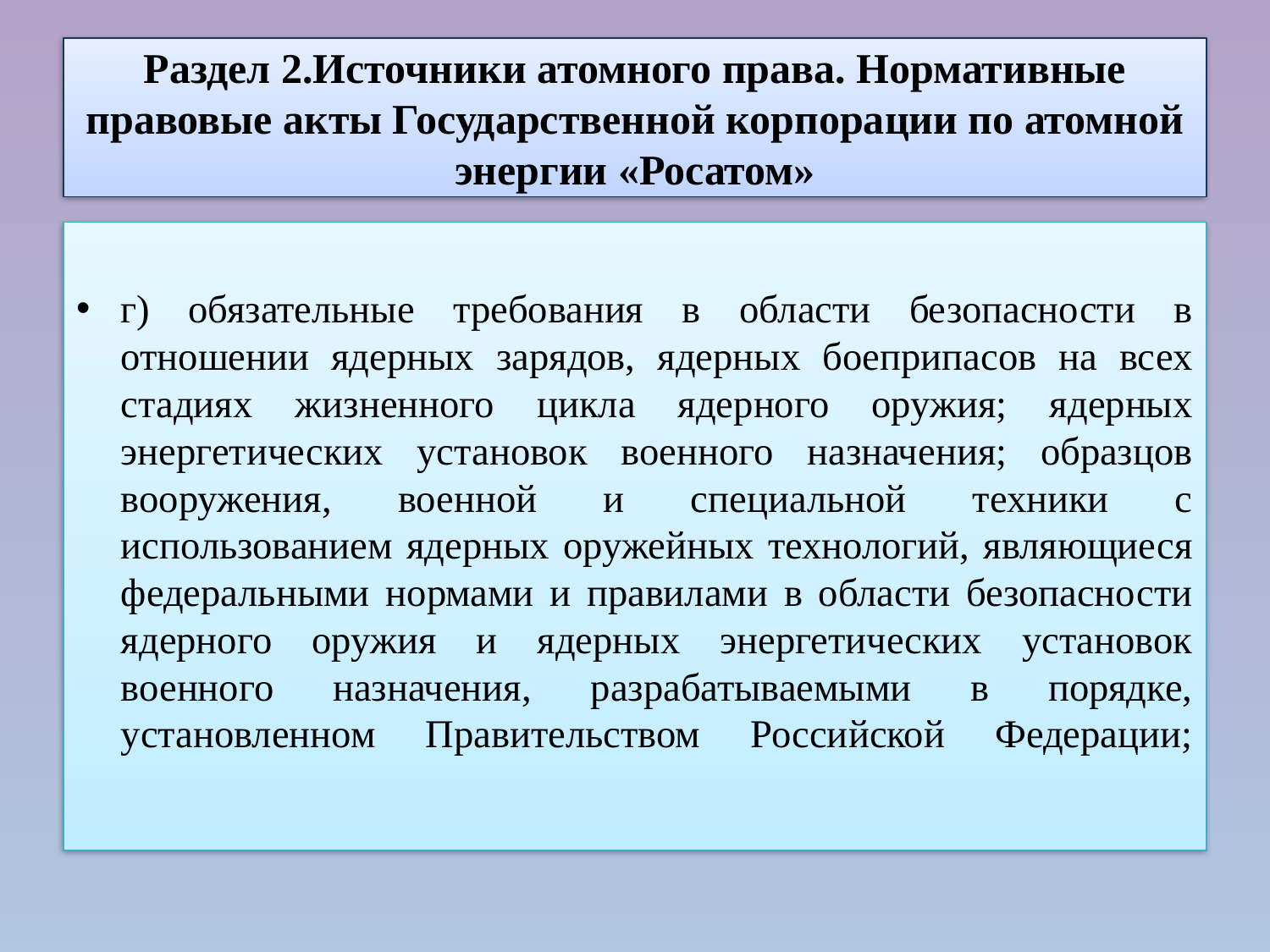

# Раздел 2.Источники атомного права. Нормативные правовые акты Государственной корпорации по атомной энергии «Росатом»

г) обязательные требования в области безопасности в отношении ядерных зарядов, ядерных боеприпасов на всех стадиях жизненного цикла ядерного оружия; ядерных энергетических установок военного назначения; образцов вооружения, военной и специальной техники с использованием ядерных оружейных технологий, являющиеся федеральными нормами и правилами в области безопасности ядерного оружия и ядерных энергетических установок военного назначения, разрабатываемыми в порядке, установленном Правительством Российской Федерации;